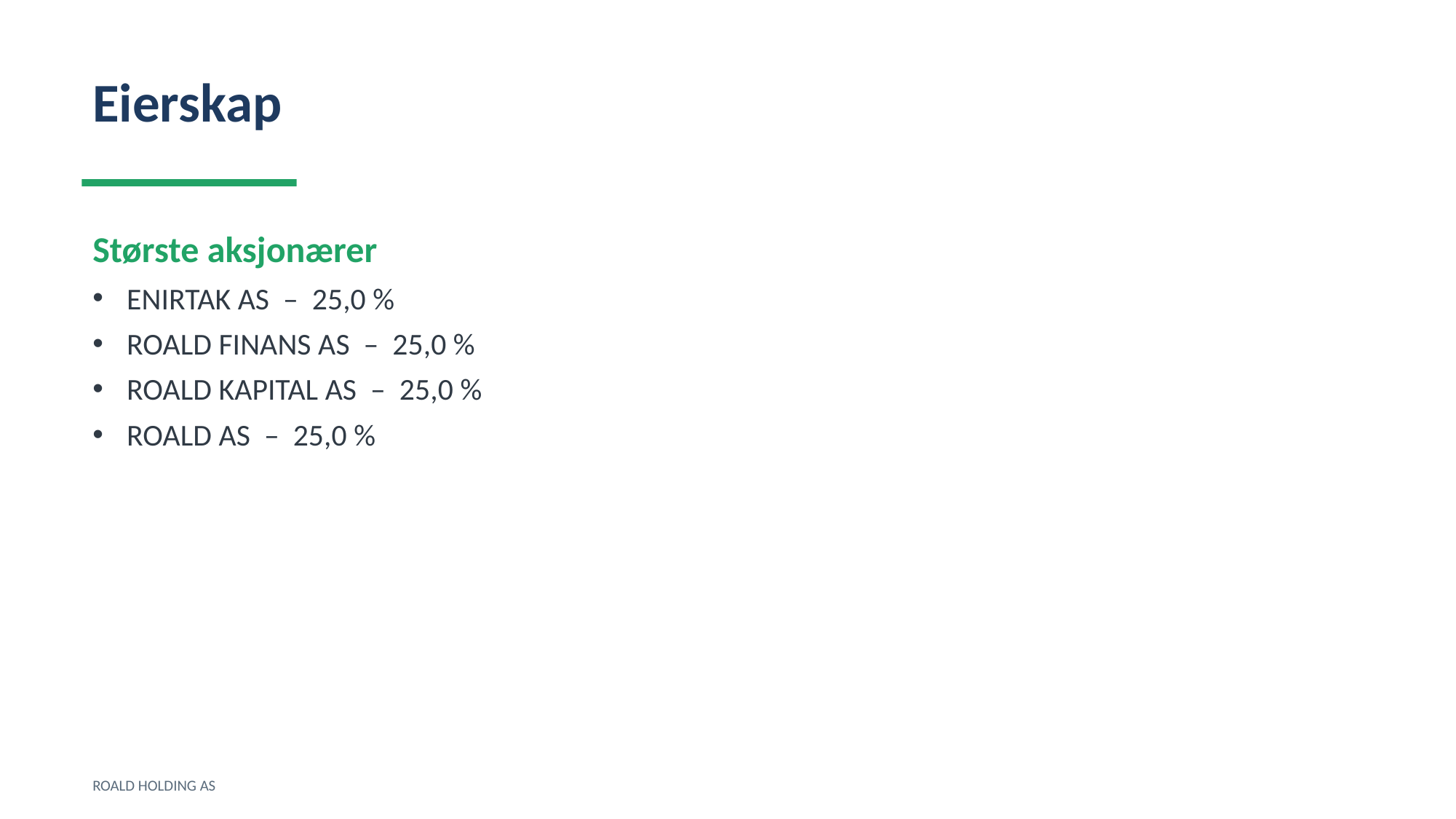

Eierskap

Største aksjonærer
ENIRTAK AS  –  25,0 %
ROALD FINANS AS  –  25,0 %
ROALD KAPITAL AS  –  25,0 %
ROALD AS  –  25,0 %
ROALD HOLDING AS